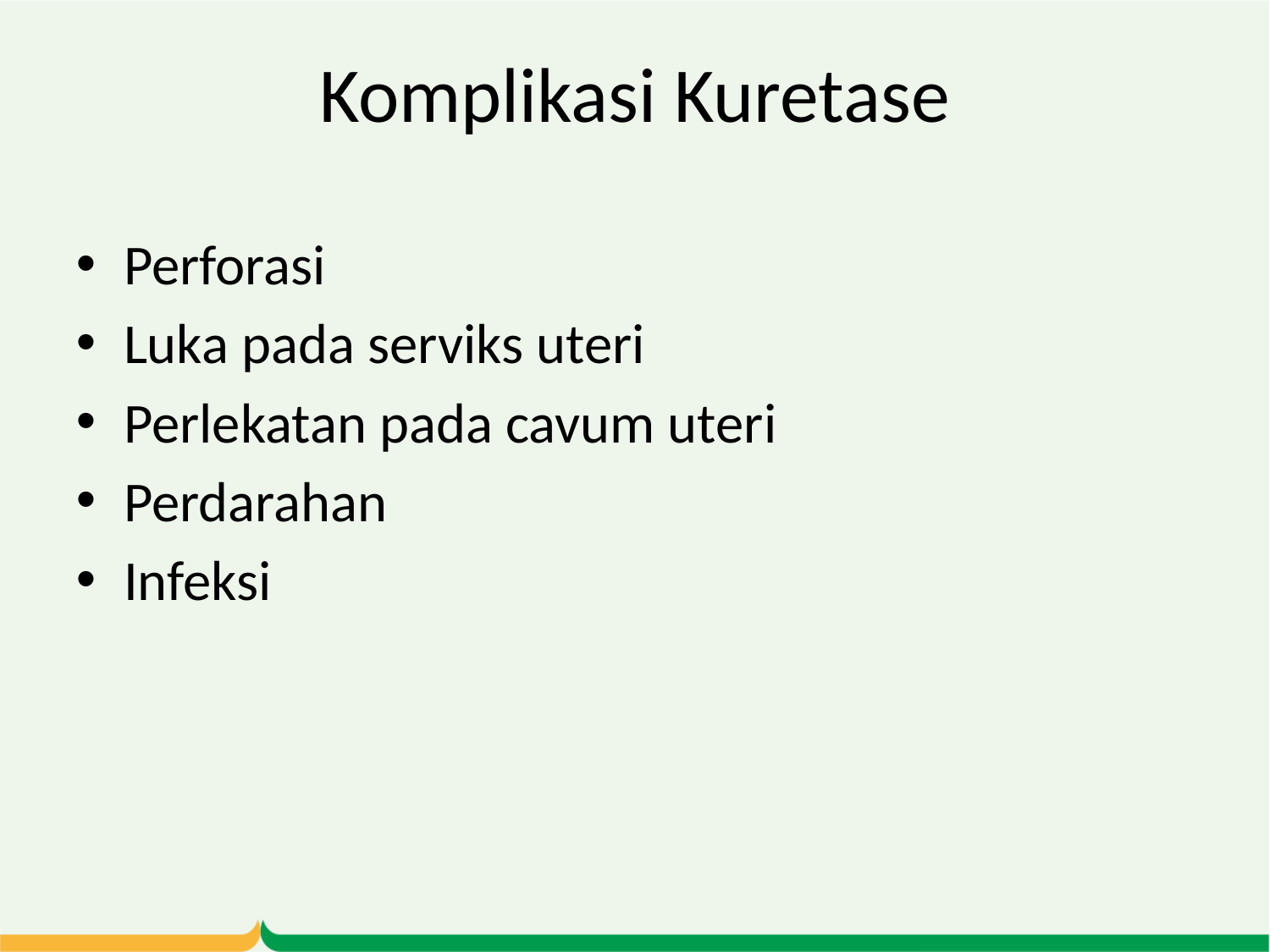

# Komplikasi Kuretase
Perforasi
Luka pada serviks uteri
Perlekatan pada cavum uteri
Perdarahan
Infeksi